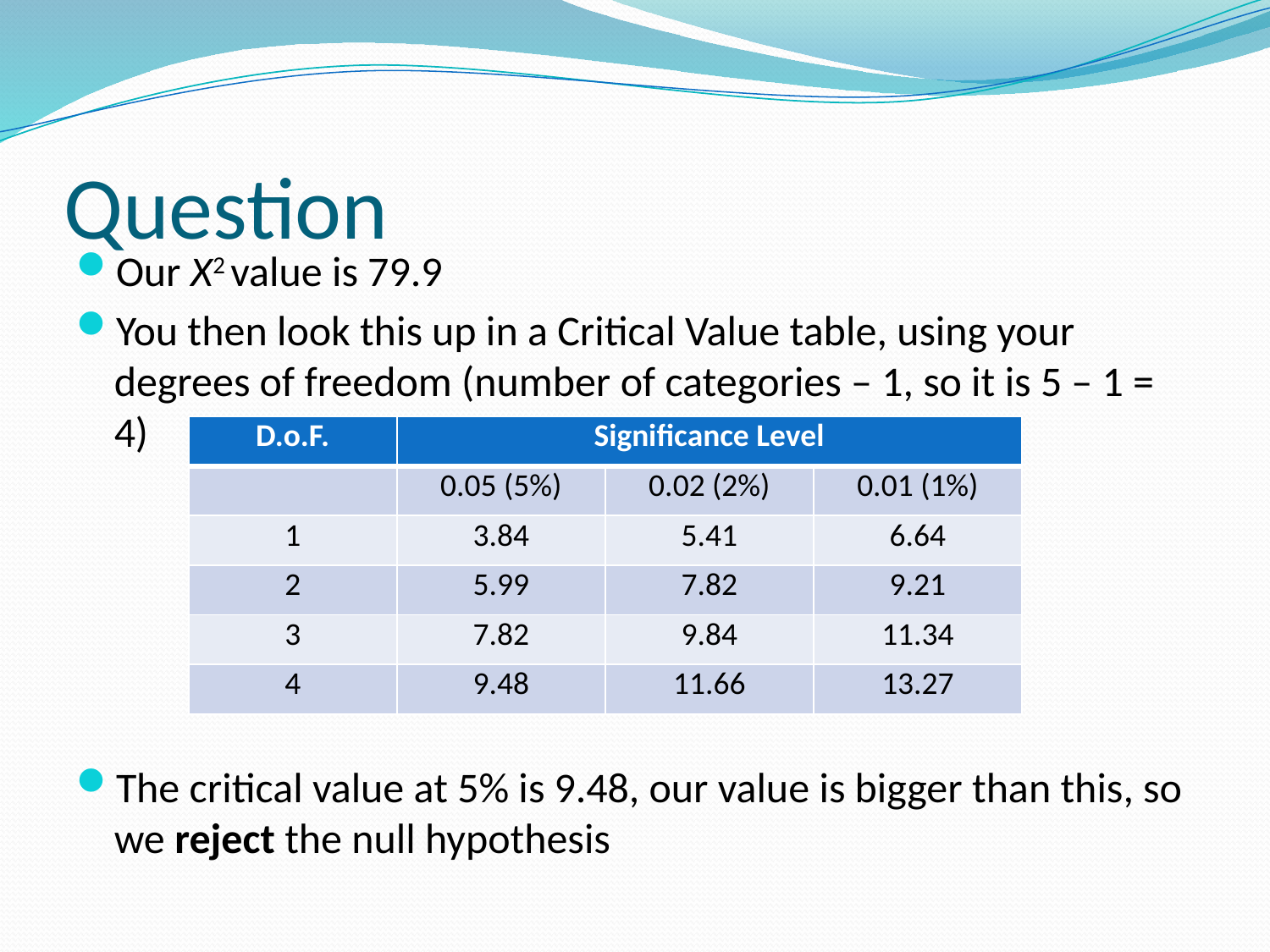

# Question
Our X2 value is 79.9
You then look this up in a Critical Value table, using your degrees of freedom (number of categories – 1, so it is 5 – 1 = 4)

The critical value at 5% is 9.48, our value is bigger than this, so we reject the null hypothesis
| D.o.F. | Significance Level |  |  |
| --- | --- | --- | --- |
|  | 0.05 (5%) | 0.02 (2%) | 0.01 (1%) |
| 1 | 3.84 | 5.41 | 6.64 |
| 2 | 5.99 | 7.82 | 9.21 |
| 3 | 7.82 | 9.84 | 11.34 |
| 4 | 9.48 | 11.66 | 13.27 |